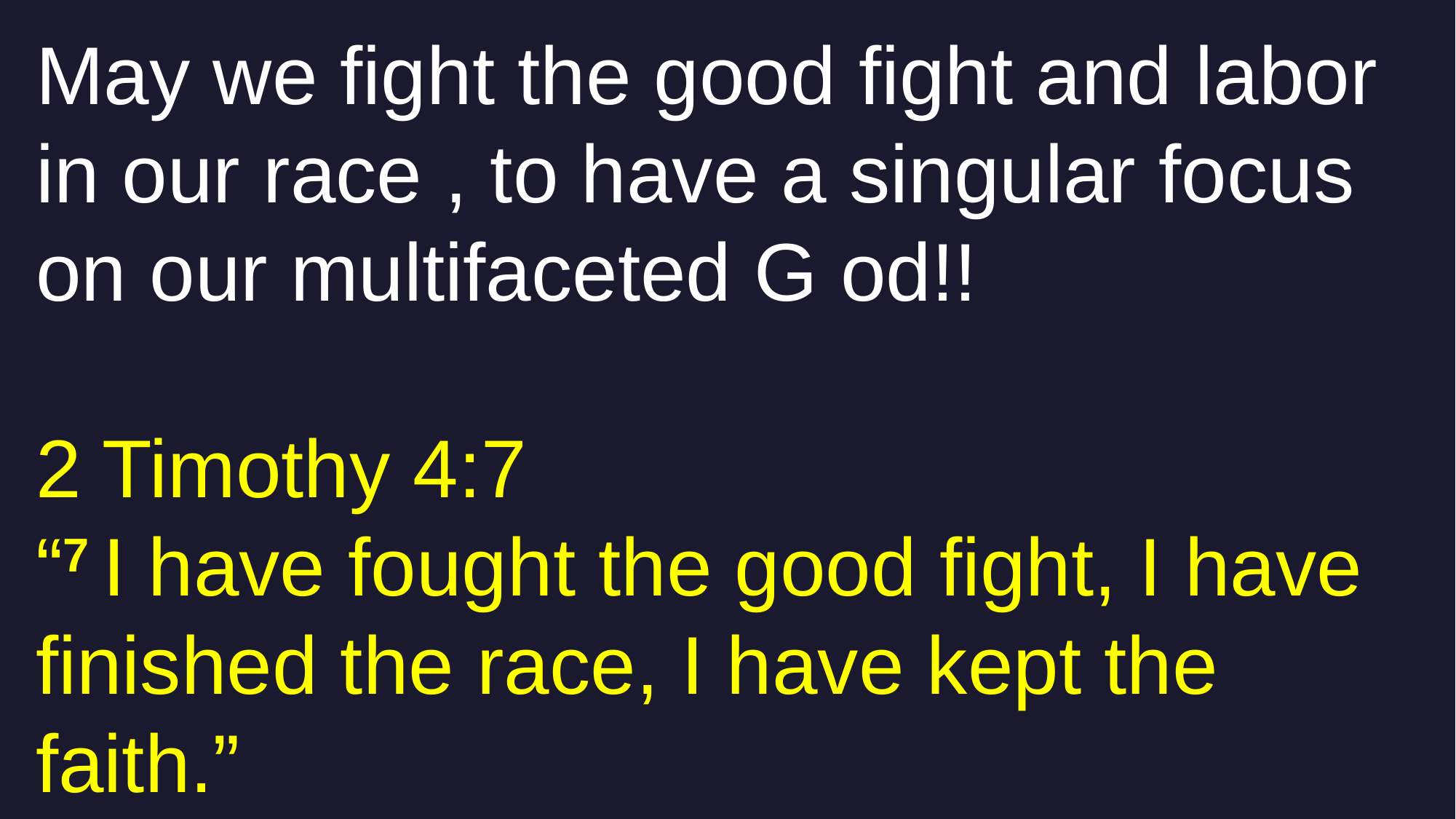

May we fight the good fight and labor in our race , to have a singular focus on our multifaceted G od!!

2 Timothy 4:7
“7 I have fought the good fight, I have finished the race, I have kept the faith.”